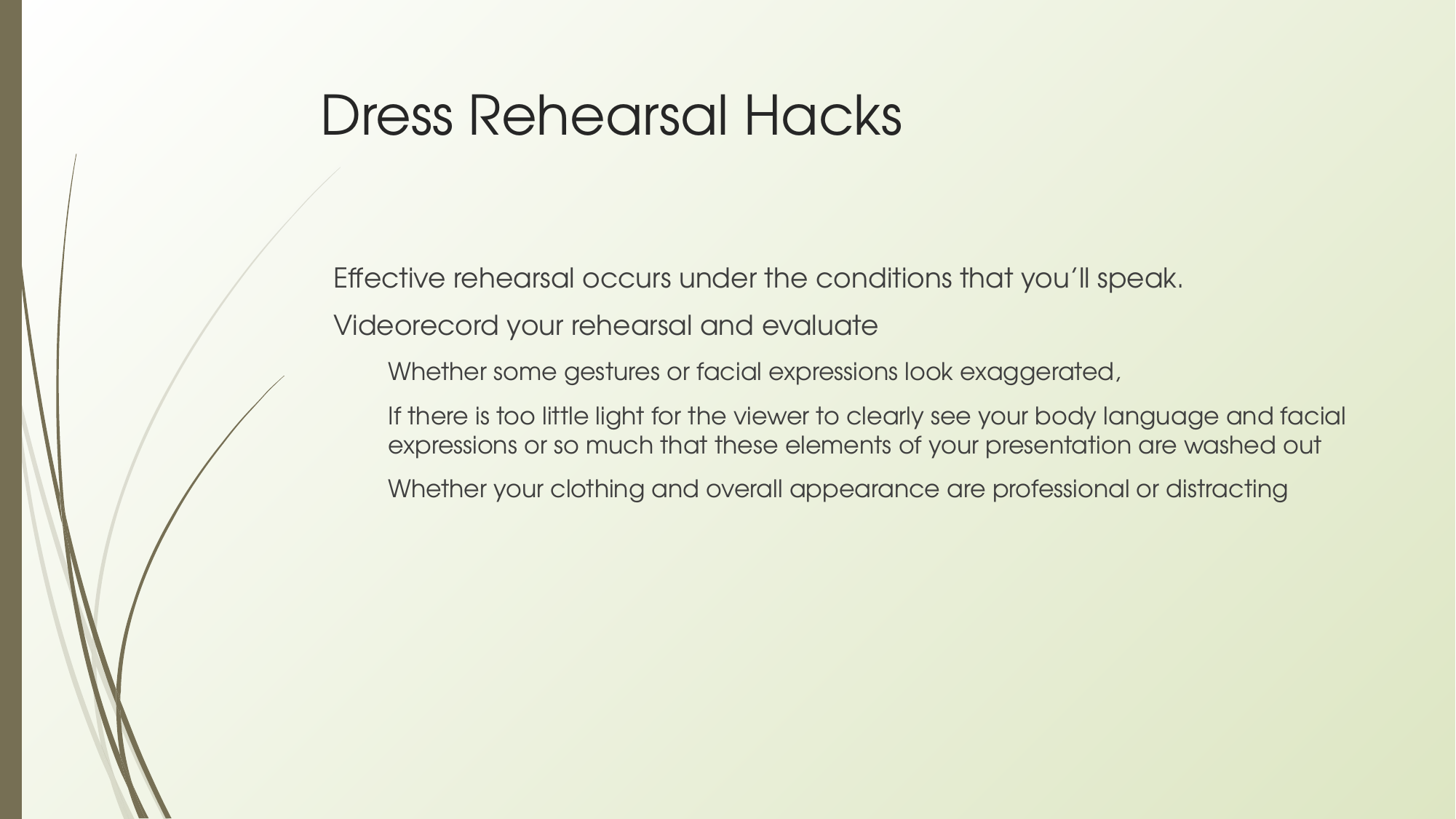

# Dress Rehearsal Hacks
Effective rehearsal occurs under the conditions that you’ll speak.
Videorecord your rehearsal and evaluate
Whether some gestures or facial expressions look exaggerated,
If there is too little light for the viewer to clearly see your body language and facial expressions or so much that these elements of your presentation are washed out
Whether your clothing and overall appearance are professional or distracting